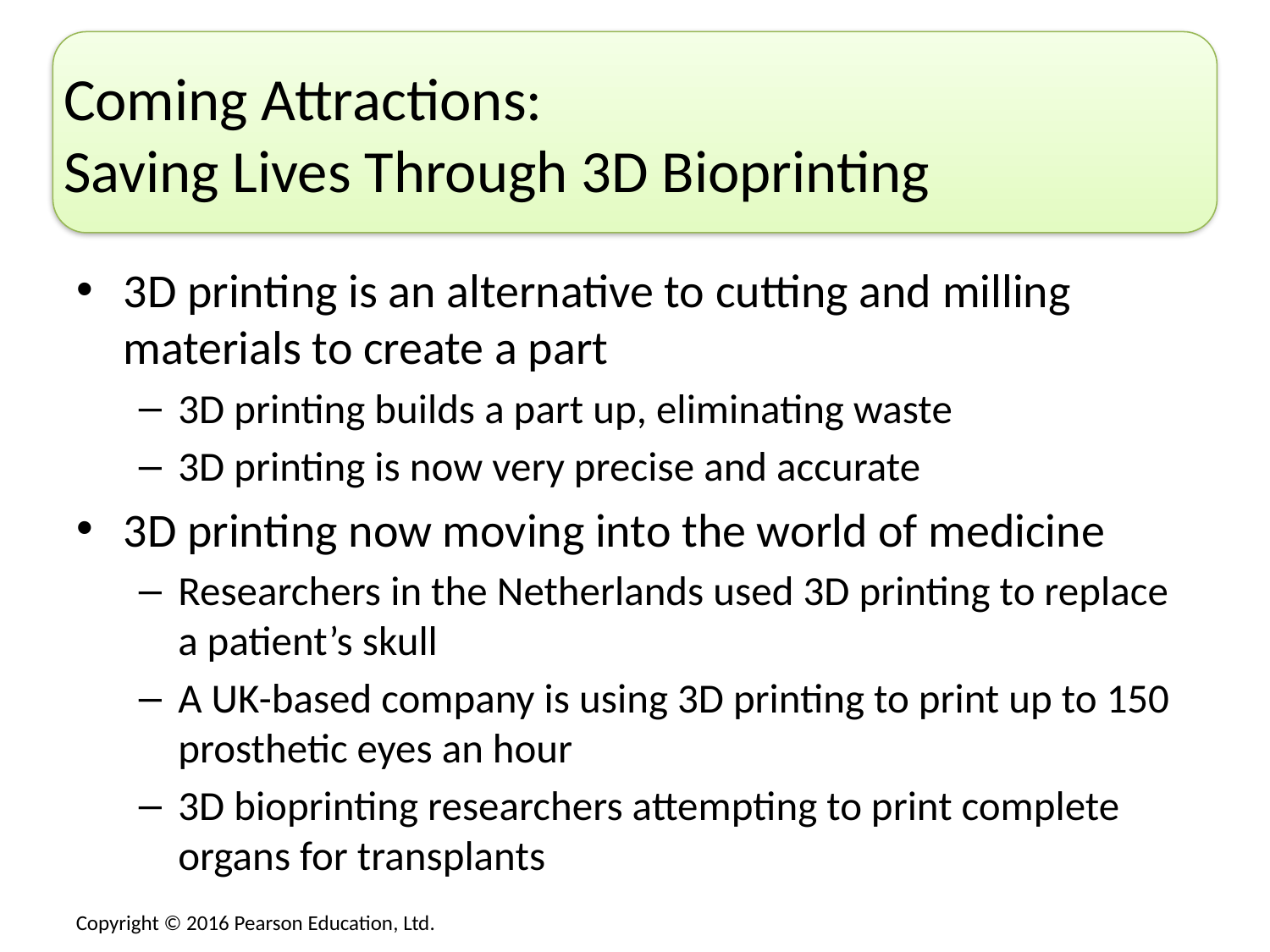

# Coming Attractions: Saving Lives Through 3D Bioprinting
3D printing is an alternative to cutting and milling materials to create a part
3D printing builds a part up, eliminating waste
3D printing is now very precise and accurate
3D printing now moving into the world of medicine
Researchers in the Netherlands used 3D printing to replace a patient’s skull
A UK-based company is using 3D printing to print up to 150 prosthetic eyes an hour
3D bioprinting researchers attempting to print complete organs for transplants